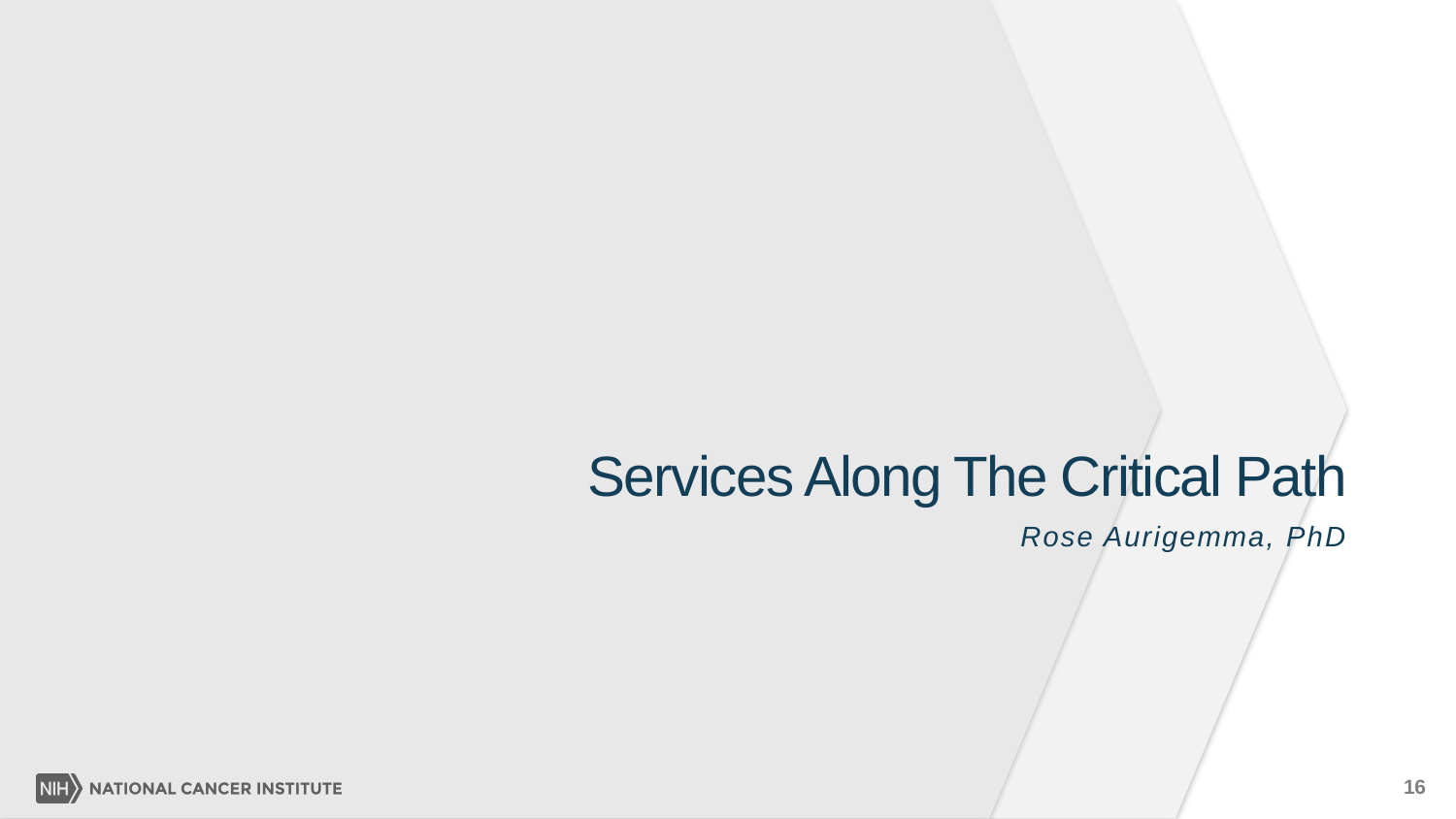

# Services Along The Critical Path
Rose Aurigemma, PhD